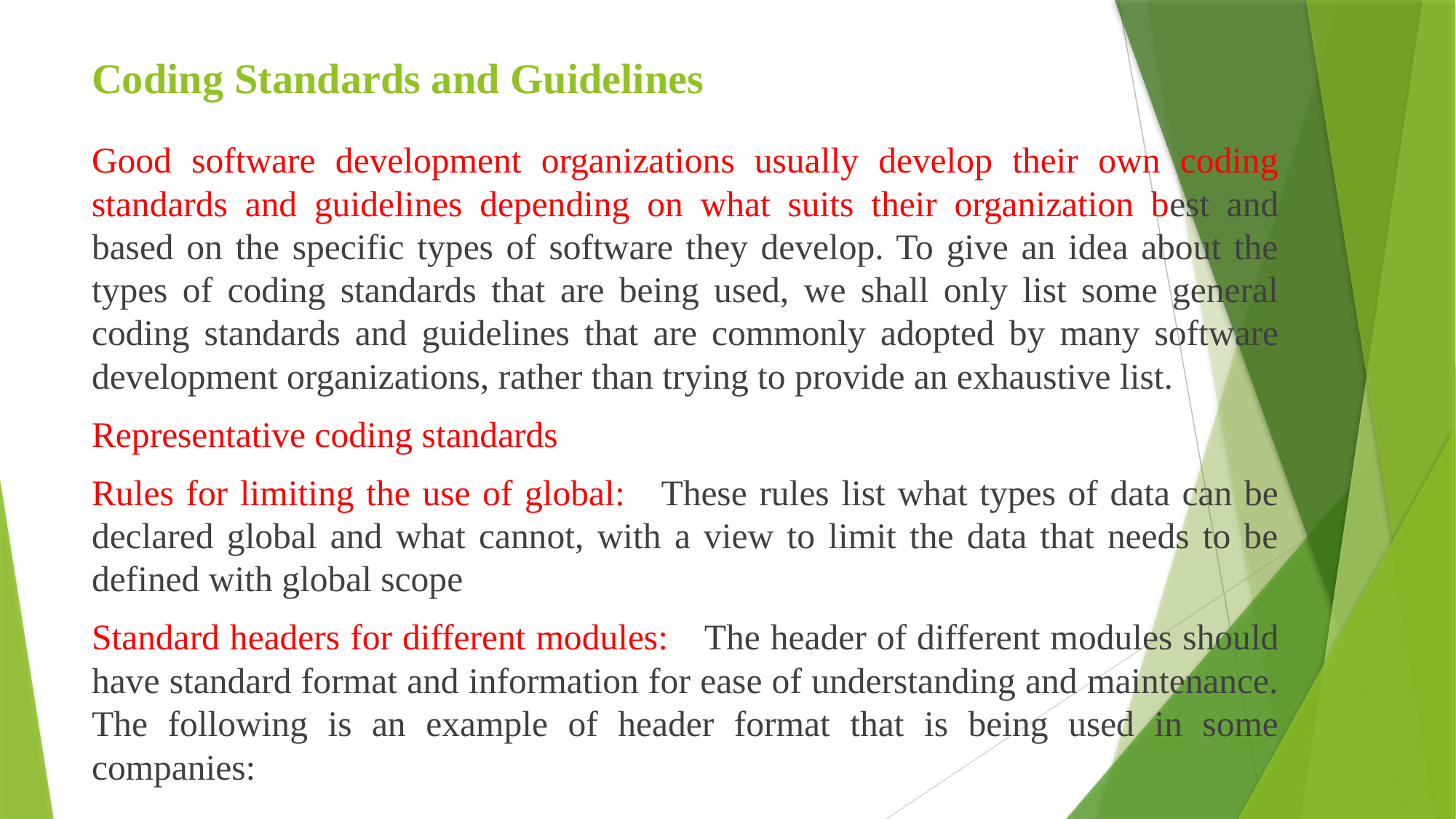

# Coding Standards and Guidelines
Good software development organizations usually develop their own coding standards and guidelines depending on what suits their organization best and based on the specific types of software they develop. To give an idea about the types of coding standards that are being used, we shall only list some general coding standards and guidelines that are commonly adopted by many software development organizations, rather than trying to provide an exhaustive list.
Representative coding standards
Rules for limiting the use of global: These rules list what types of data can be declared global and what cannot, with a view to limit the data that needs to be defined with global scope
Standard headers for different modules: The header of different modules should have standard format and information for ease of understanding and maintenance. The following is an example of header format that is being used in some companies: